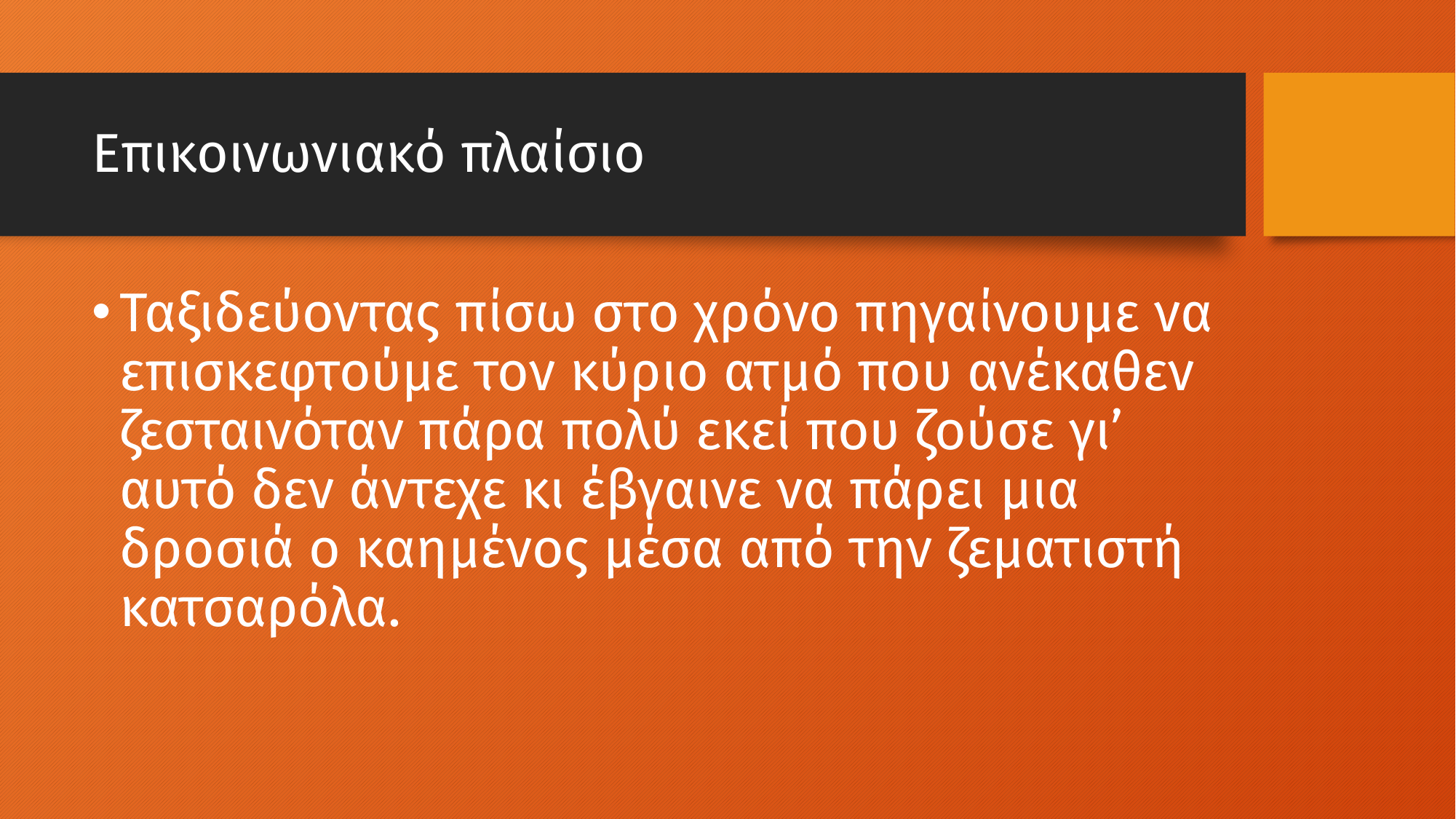

# Επικοινωνιακό πλαίσιο
Ταξιδεύοντας πίσω στο χρόνο πηγαίνουμε να επισκεφτούμε τον κύριο ατμό που ανέκαθεν ζεσταινόταν πάρα πολύ εκεί που ζούσε γι’ αυτό δεν άντεχε κι έβγαινε να πάρει μια δροσιά ο καημένος μέσα από την ζεματιστή κατσαρόλα.